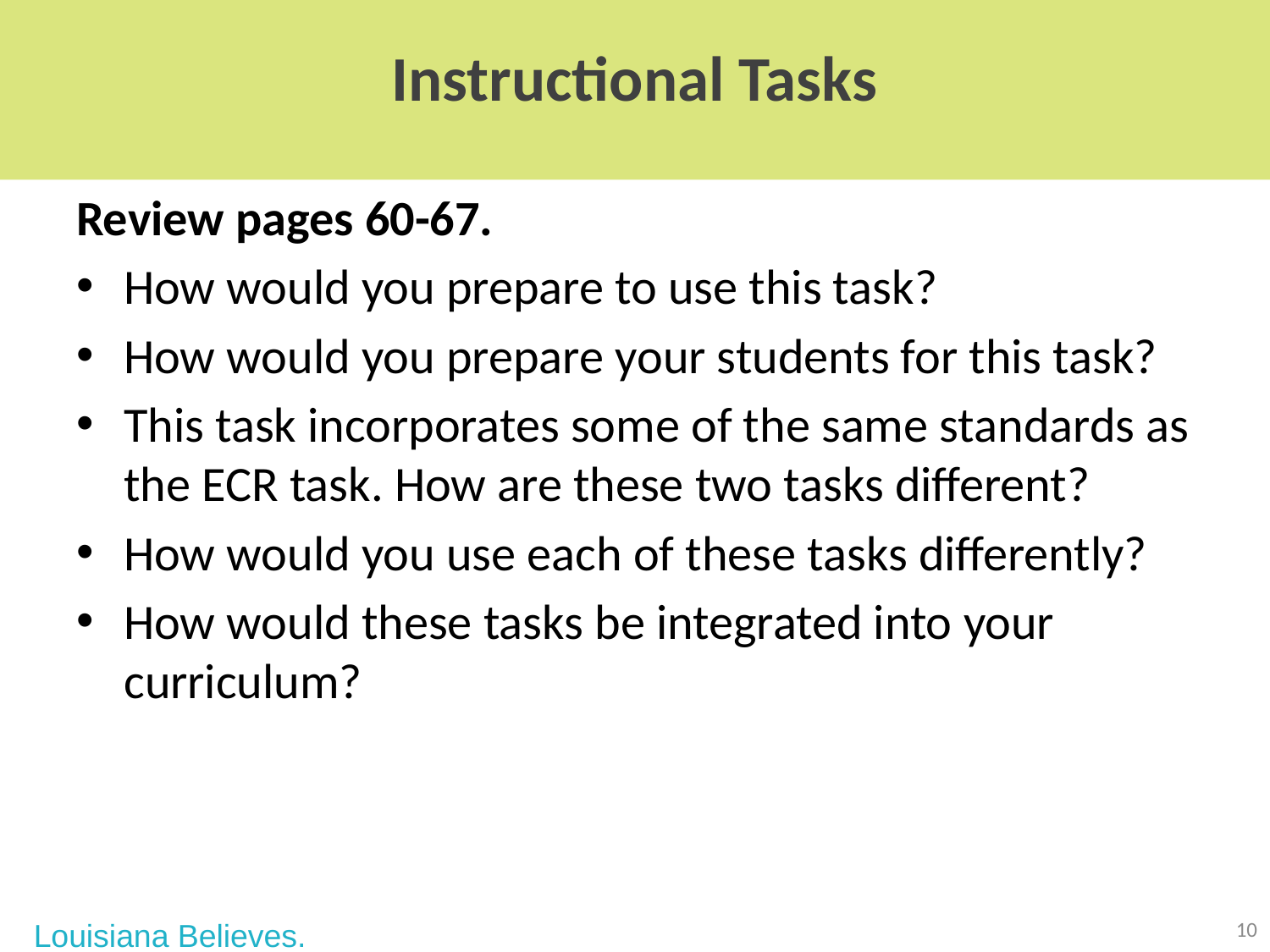

Instructional Tasks
Review pages 60-67.
How would you prepare to use this task?
How would you prepare your students for this task?
This task incorporates some of the same standards as the ECR task. How are these two tasks different?
How would you use each of these tasks differently?
How would these tasks be integrated into your curriculum?

10
Louisiana Believes.